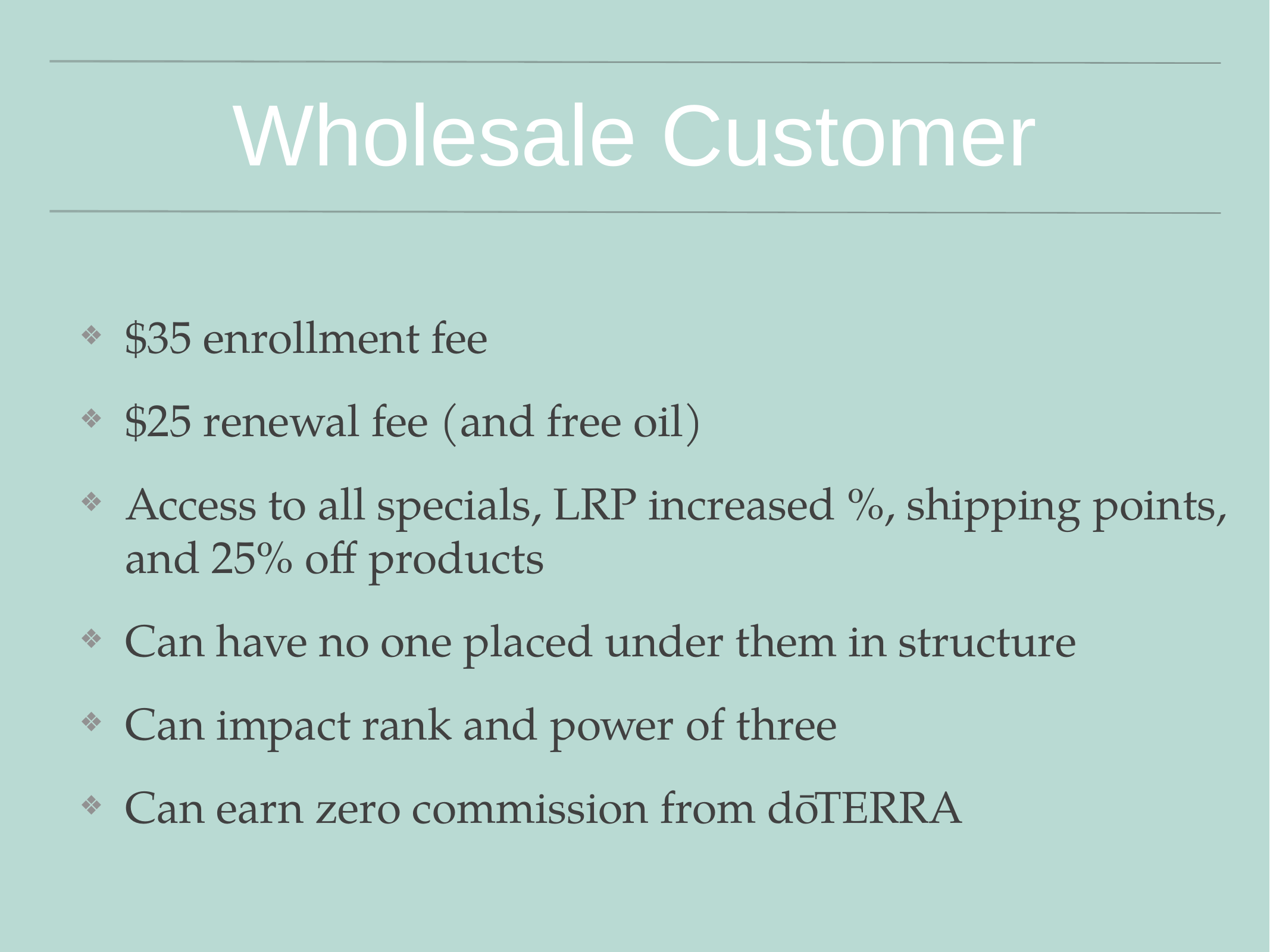

# Wholesale Customer
$35 enrollment fee
$25 renewal fee (and free oil)
Access to all specials, LRP increased %, shipping points, and 25% off products
Can have no one placed under them in structure
Can impact rank and power of three
Can earn zero commission from dōTERRA